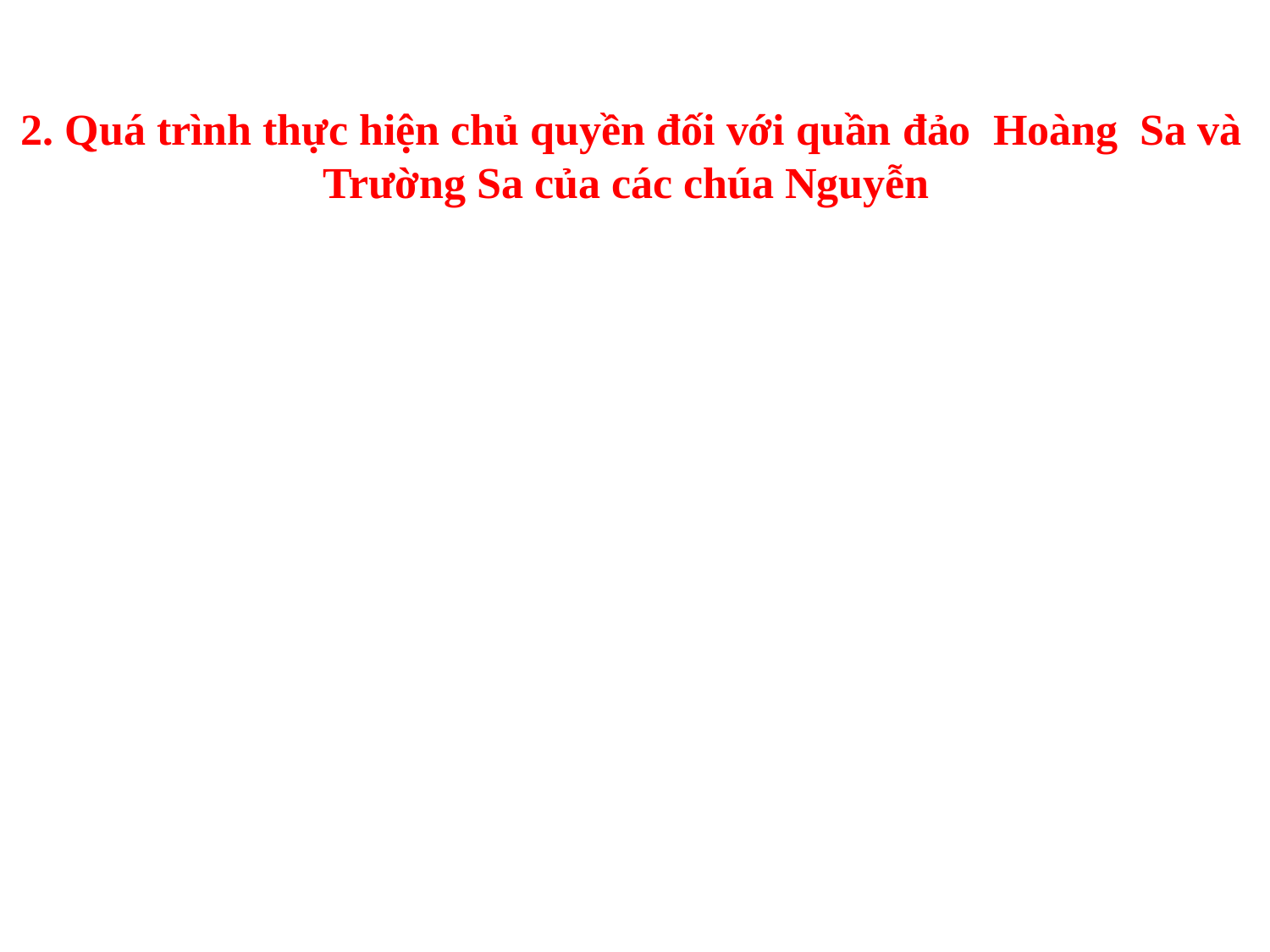

2. Quá trình thực hiện chủ quyền đối với quần đảo  Hoàng  Sa và Trường Sa của các chúa Nguyễn